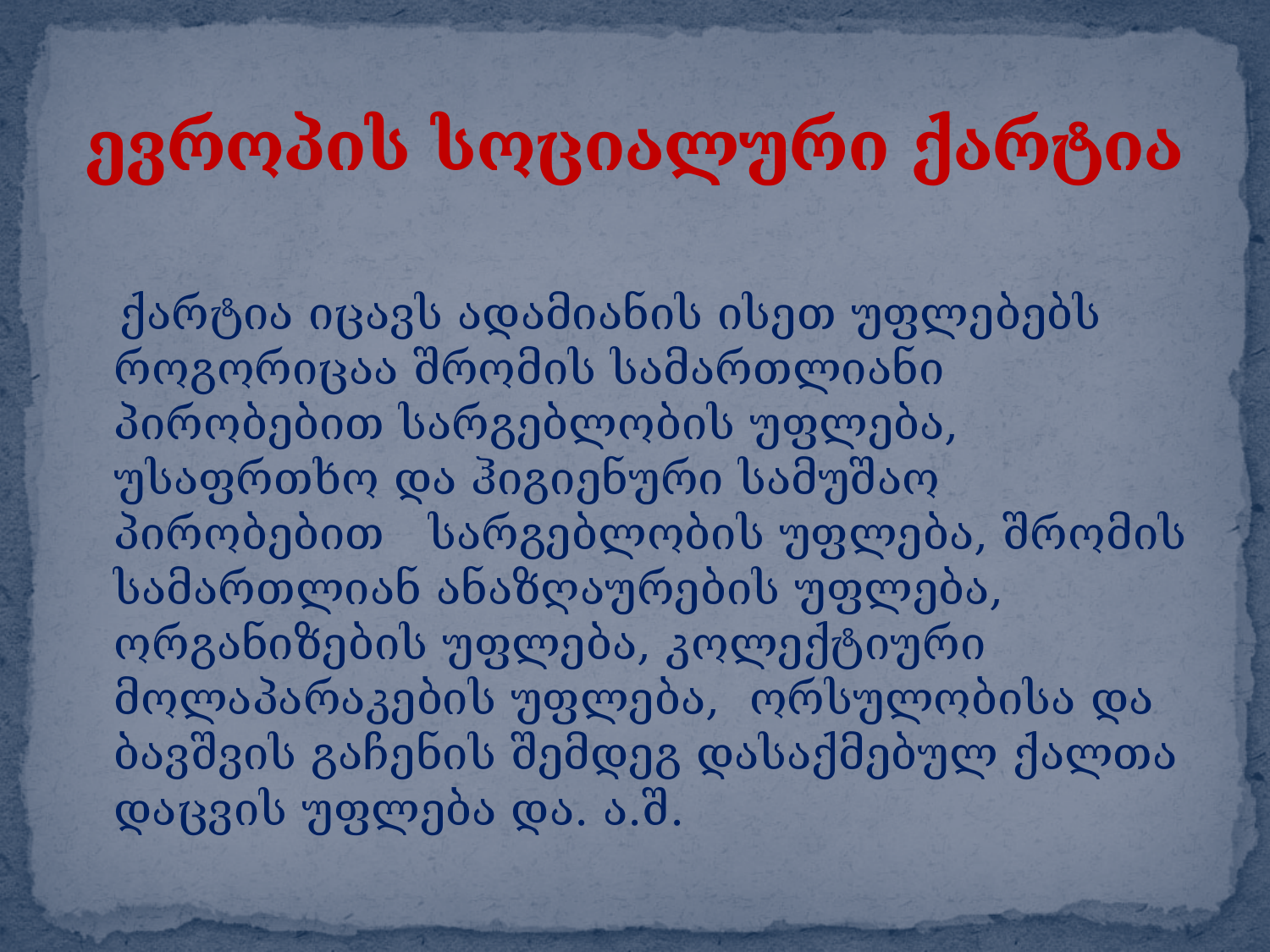

# ევროპის სოციალური ქარტია

   ქარტია იცავს ადამიანის ისეთ უფლებებს როგორიცაა შრომის სამართლიანი პირობებით სარგებლობის უფლება, უსაფრთხო და ჰიგიენური სამუშაო პირობებით   სარგებლობის უფლება, შრომის სამართლიან ანაზღაურების უფლება, ორგანიზების უფლება, კოლექტიური მოლაპარაკების უფლება,  ორსულობისა და ბავშვის გაჩენის შემდეგ დასაქმებულ ქალთა დაცვის უფლება და. ა.შ.